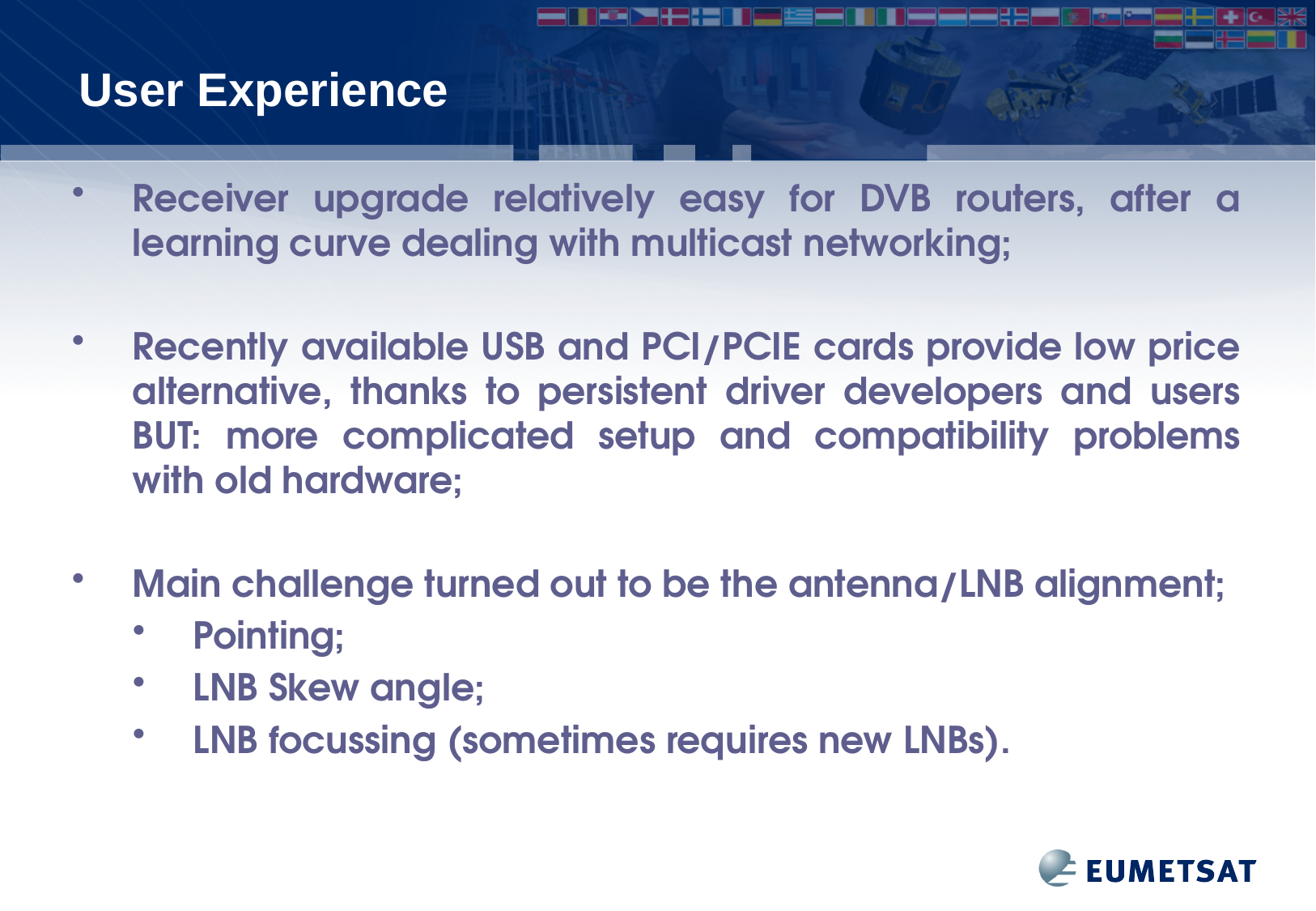

# User Experience
Receiver upgrade relatively easy for DVB routers, after a learning curve dealing with multicast networking;

Recently available USB and PCI/PCIE cards provide low price alternative, thanks to persistent driver developers and users
BUT: more complicated setup and compatibility problems with old hardware;

Main challenge turned out to be the antenna/LNB alignment;
Pointing;
LNB Skew angle;
LNB focussing (sometimes requires new LNBs).

Slide: 13